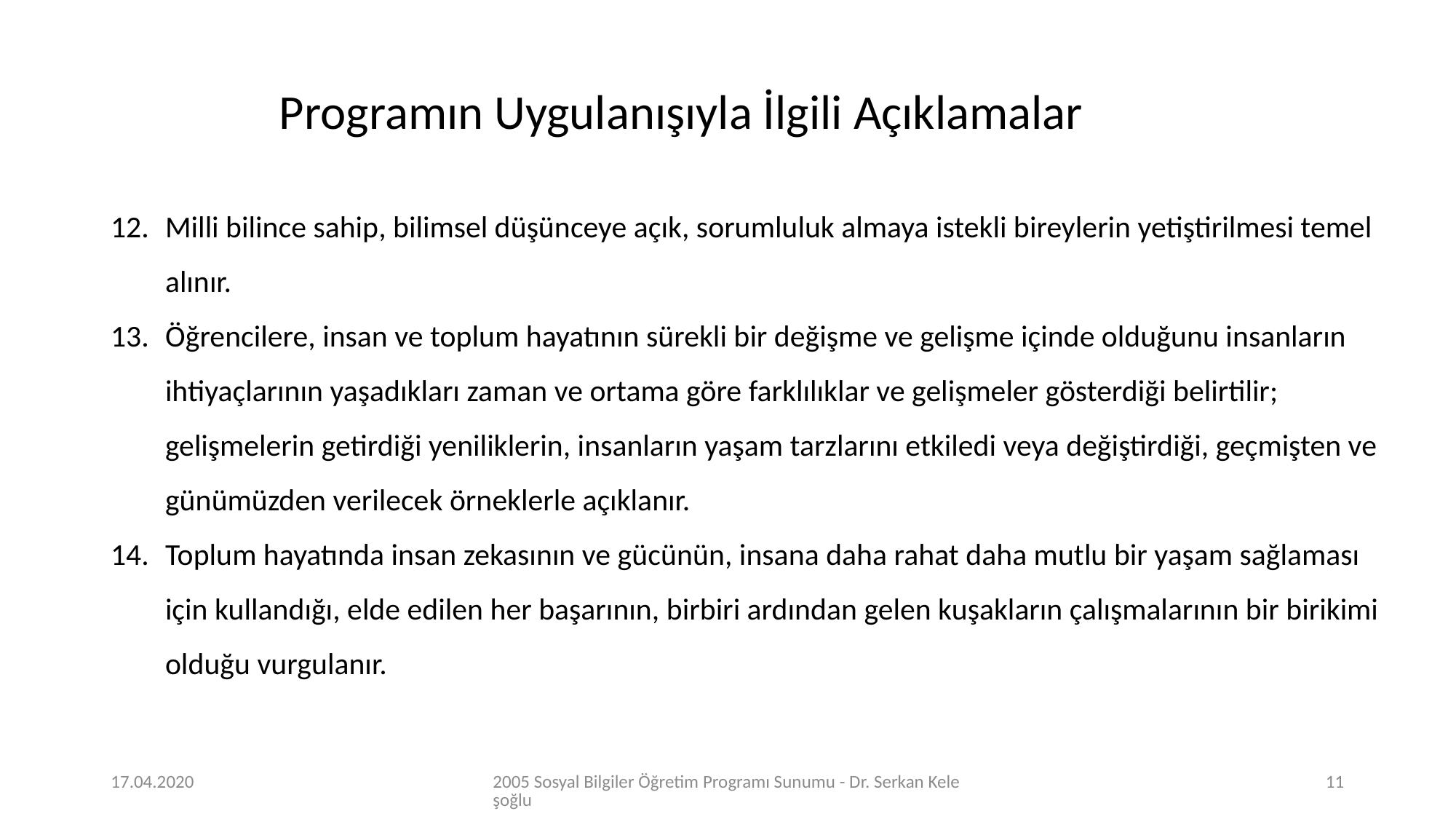

Programın Uygulanışıyla İlgili Açıklamalar
Milli bilince sahip, bilimsel düşünceye açık, sorumluluk almaya istekli bireylerin yetiştirilmesi temel alınır.
Öğrencilere, insan ve toplum hayatının sürekli bir değişme ve gelişme içinde olduğunu insanların ihtiyaçlarının yaşadıkları zaman ve ortama göre farklılıklar ve gelişmeler gösterdiği belirtilir; gelişmelerin getirdiği yeniliklerin, insanların yaşam tarzlarını etkiledi veya değiştirdiği, geçmişten ve günümüzden verilecek örneklerle açıklanır.
Toplum hayatında insan zekasının ve gücünün, insana daha rahat daha mutlu bir yaşam sağlaması için kullandığı, elde edilen her başarının, birbiri ardından gelen kuşakların çalışmalarının bir birikimi olduğu vurgulanır.
17.04.2020
2005 Sosyal Bilgiler Öğretim Programı Sunumu - Dr. Serkan Keleşoğlu
11